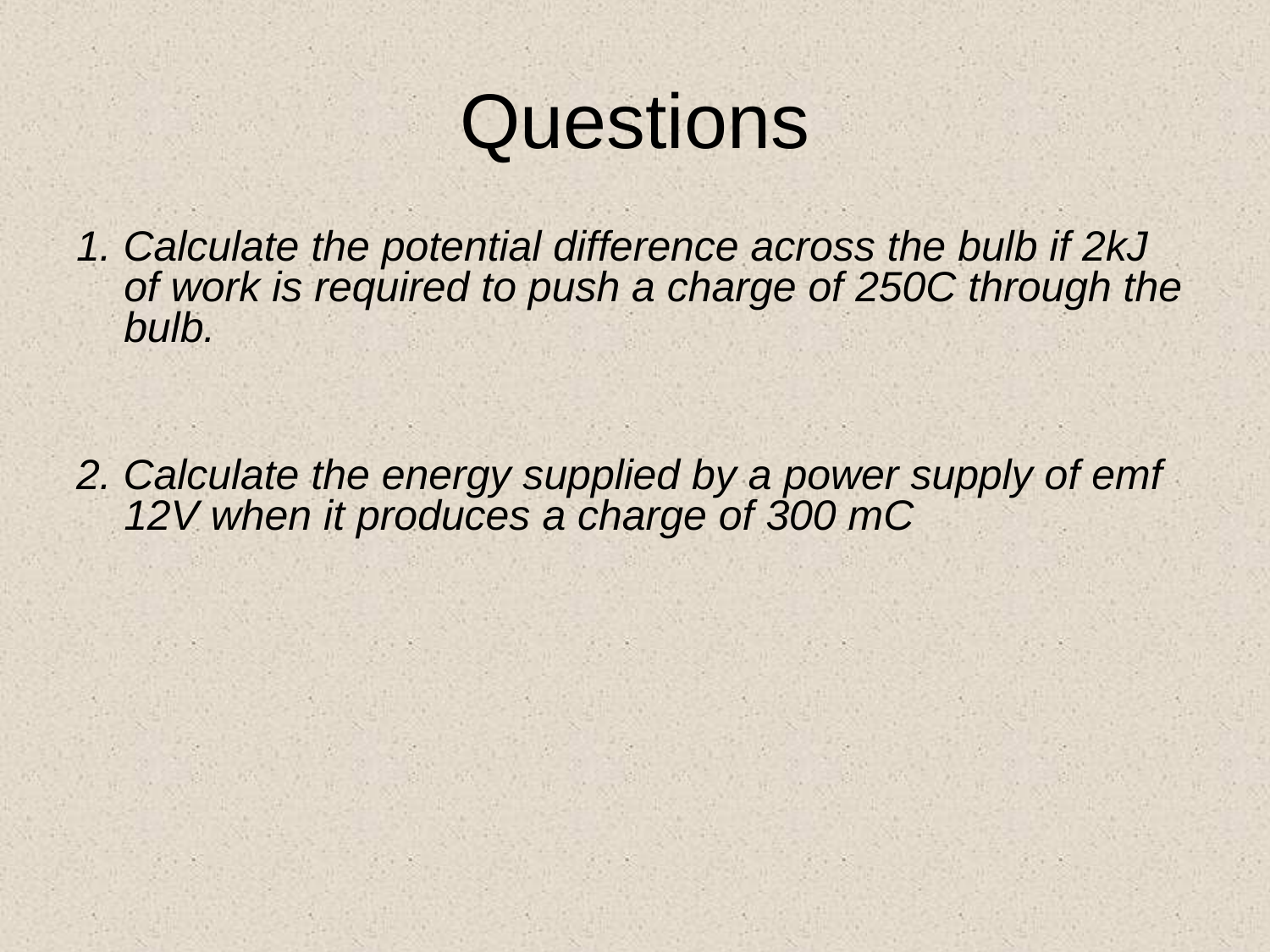

# Questions
1. Calculate the potential difference across the bulb if 2kJ of work is required to push a charge of 250C through the bulb.

2. Calculate the energy supplied by a power supply of emf 12V when it produces a charge of 300 mC